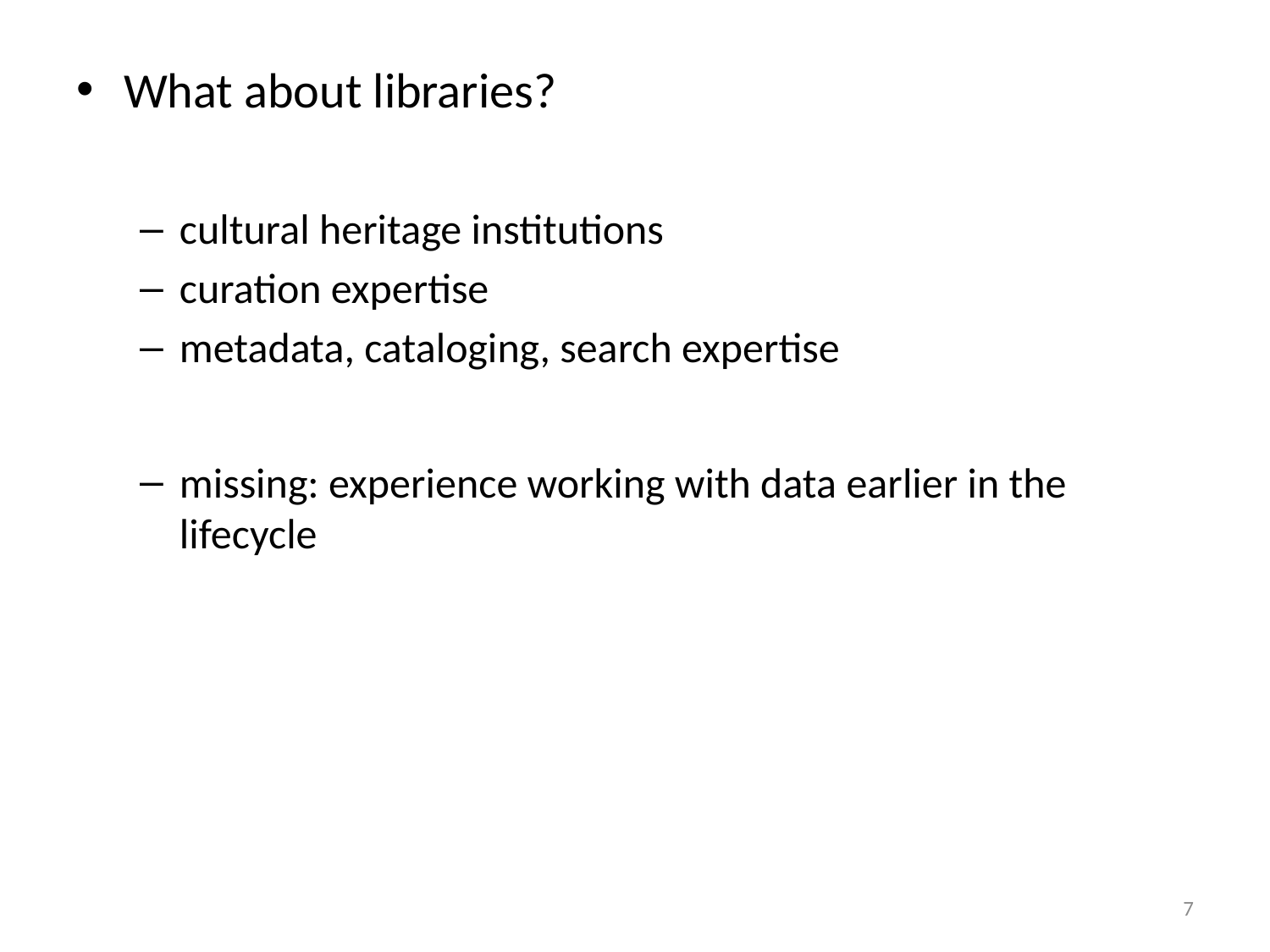

What about libraries?

cultural heritage institutions
curation expertise
metadata, cataloging, search expertise

missing: experience working with data earlier in the lifecycle
7